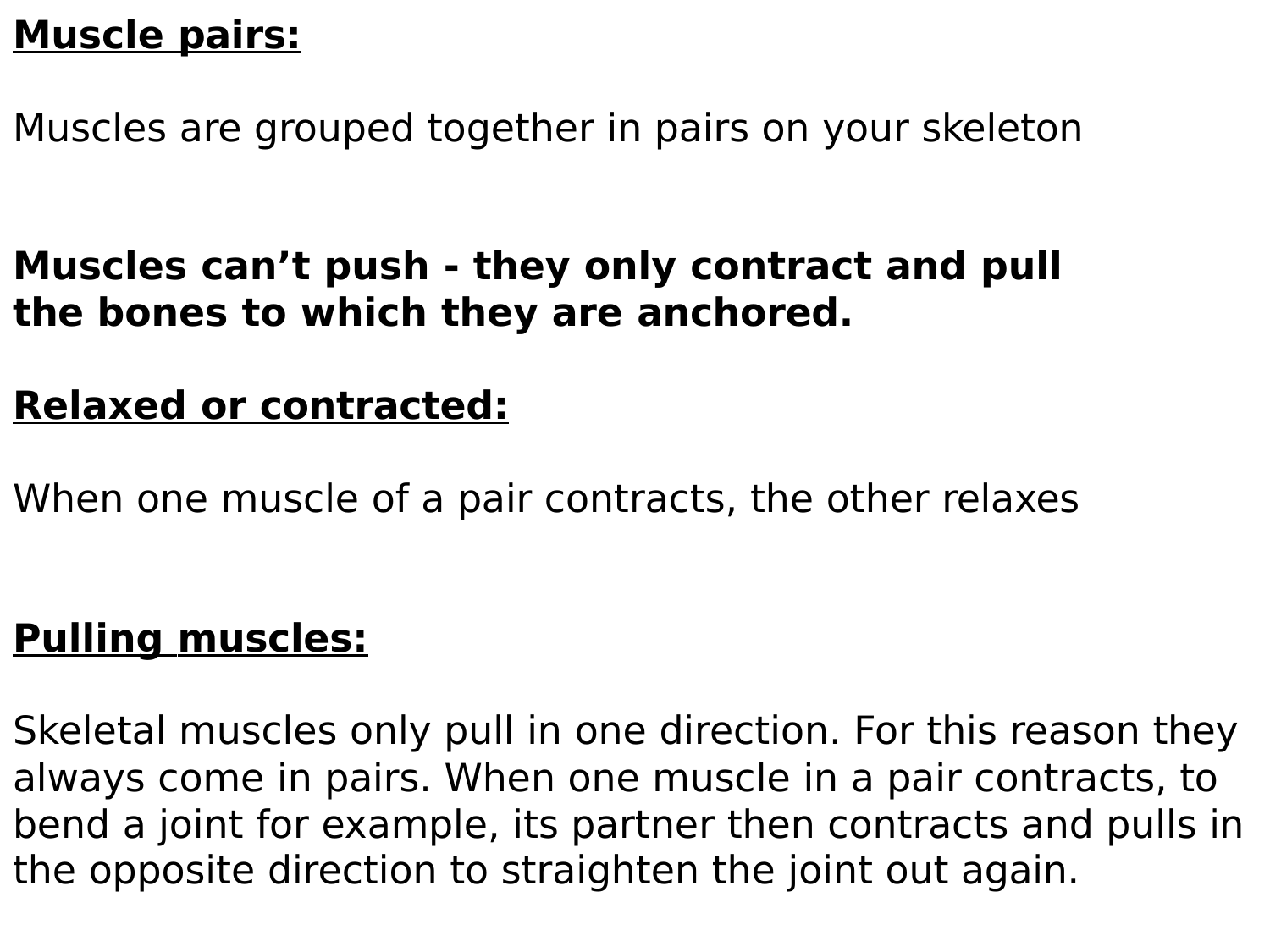

Muscle pairs:
Muscles are grouped together in pairs on your skeleton

Muscles can’t push - they only contract and pull the bones to which they are anchored.
Relaxed or contracted:
When one muscle of a pair contracts, the other relaxes

Pulling muscles:
Skeletal muscles only pull in one direction. For this reason they always come in pairs. When one muscle in a pair contracts, to bend a joint for example, its partner then contracts and pulls in the opposite direction to straighten the joint out again.